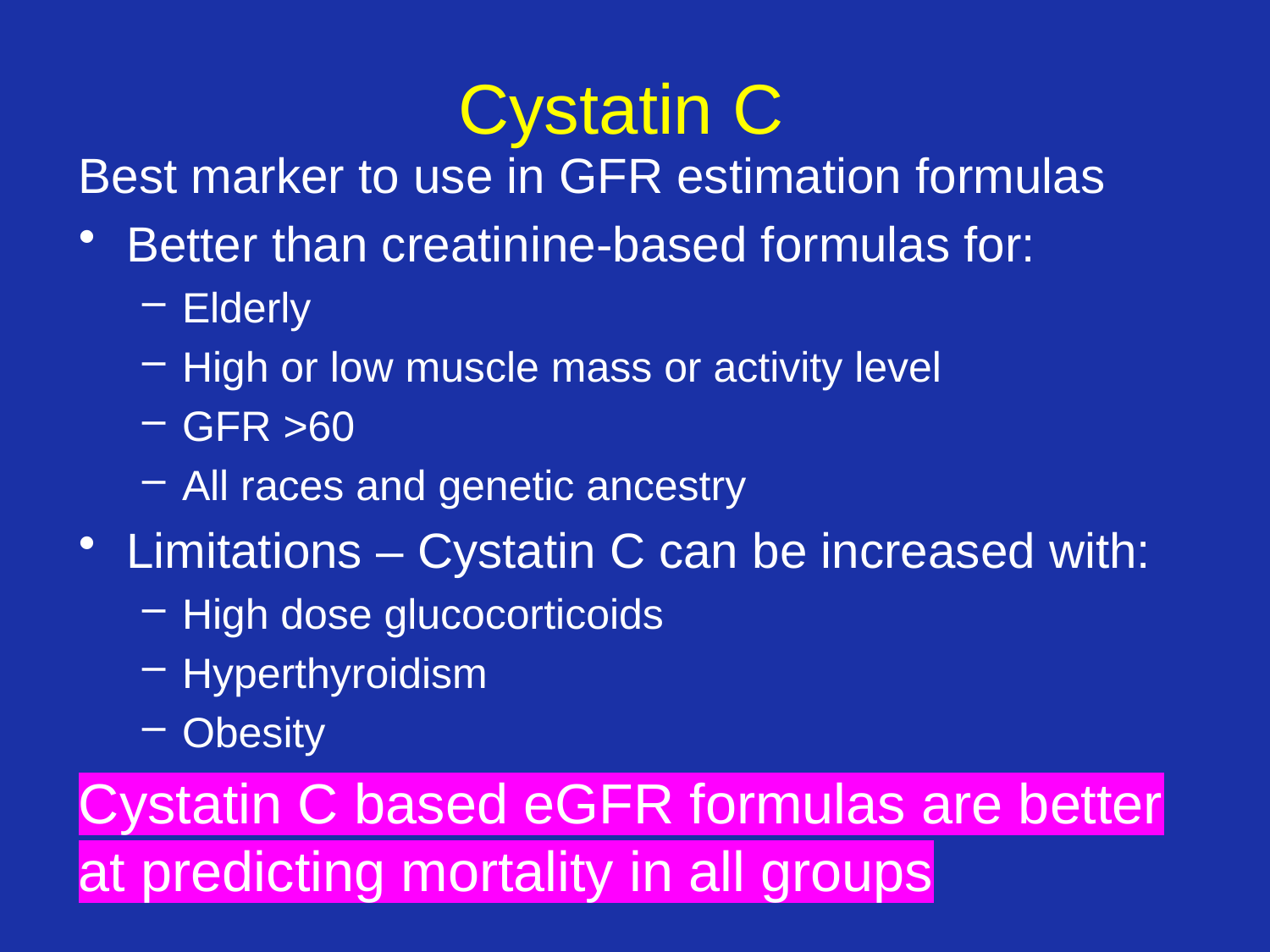

# Cystatin C

Best marker to use in GFR estimation formulas
Better than creatinine-based formulas for:
Elderly
High or low muscle mass or activity level
GFR >60
All races and genetic ancestry
Limitations – Cystatin C can be increased with:
High dose glucocorticoids
Hyperthyroidism
Obesity
Cystatin C based eGFR formulas are better at predicting mortality in all groups